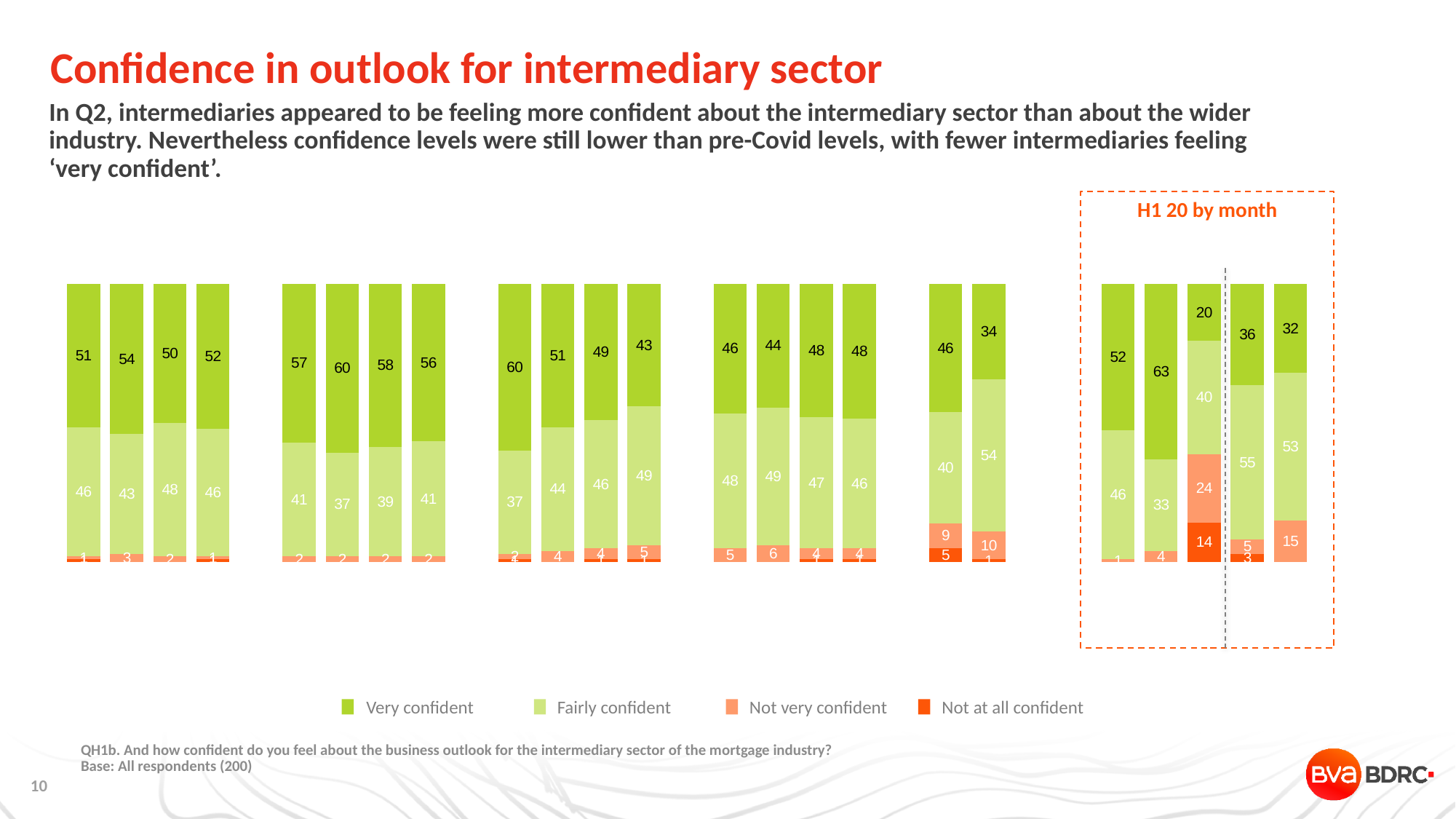

# Confidence in outlook for intermediary sector
In Q2, intermediaries appeared to be feeling more confident about the intermediary sector than about the wider industry. Nevertheless confidence levels were still lower than pre-Covid levels, with fewer intermediaries feeling ‘very confident’.
H1 20 by month

### Chart

| Category | Very confident | Fairly confident2 | Not very confident2 | Not at all confident2 |
|---|---|---|---|---|
| Q1 16 | 51.0 | 46.0 | 1.0 | 1.0 |
| Q2 16 | 54.0 | 43.0 | 3.0 | None |
| Q3 16 | 50.0 | 48.0 | 2.0 | None |
| Q4 16 | 52.0 | 46.0 | 1.0 | 1.0 |
|  | None | None | None | None |
| Q1 17 | 57.0 | 41.0 | 2.0 | None |
| Q2 17 | 60.0 | 37.0 | 2.0 | None |
| Q3 17 | 58.0 | 39.0 | 2.0 | None |
| Q4 17 | 56.0 | 41.0 | 2.0 | None |
|  | None | None | None | None |
| Q1 18 | 60.0 | 37.0 | 2.0 | 1.0 |
| Q2 18 | 51.0 | 44.0 | 4.0 | None |
| Q3 18 | 49.0 | 46.0 | 4.0 | 1.0 |
| Q4 18 | 43.0 | 49.0 | 5.0 | 1.0 |
|  | None | None | None | None |
| Q1 19 | 46.0 | 48.0 | 5.0 | None |
| Q2 19 | 44.0 | 49.0 | 6.0 | None |
| Q3 19 | 48.0 | 47.0 | 4.0 | 1.0 |
| Q4 19 | 48.0 | 46.0 | 4.0 | 1.0 |
|  | None | None | None | None |
| Q1 20 | 46.0 | 40.0 | 9.0 | 5.0 |
| Q2 20 | 34.0 | 54.0 | 10.0 | 1.0 |
|  | None | None | None | None |
|  | None | None | None | None |
| Jan-20 | 52.0 | 46.0 | 1.0 | None |
| Feb-20 | 63.0 | 33.0 | 4.0 | None |
| Mar-20 | 20.0 | 40.0 | 24.0 | 14.0 |
| May-20 | 36.0 | 55.0 | 5.0 | 3.0 |
| Jun-20 | 32.0 | 53.0 | 15.0 | None |
Very confident
Fairly confident
Not very confident
Not at all confident

QH1b. And how confident do you feel about the business outlook for the intermediary sector of the mortgage industry?
Base: All respondents (200)